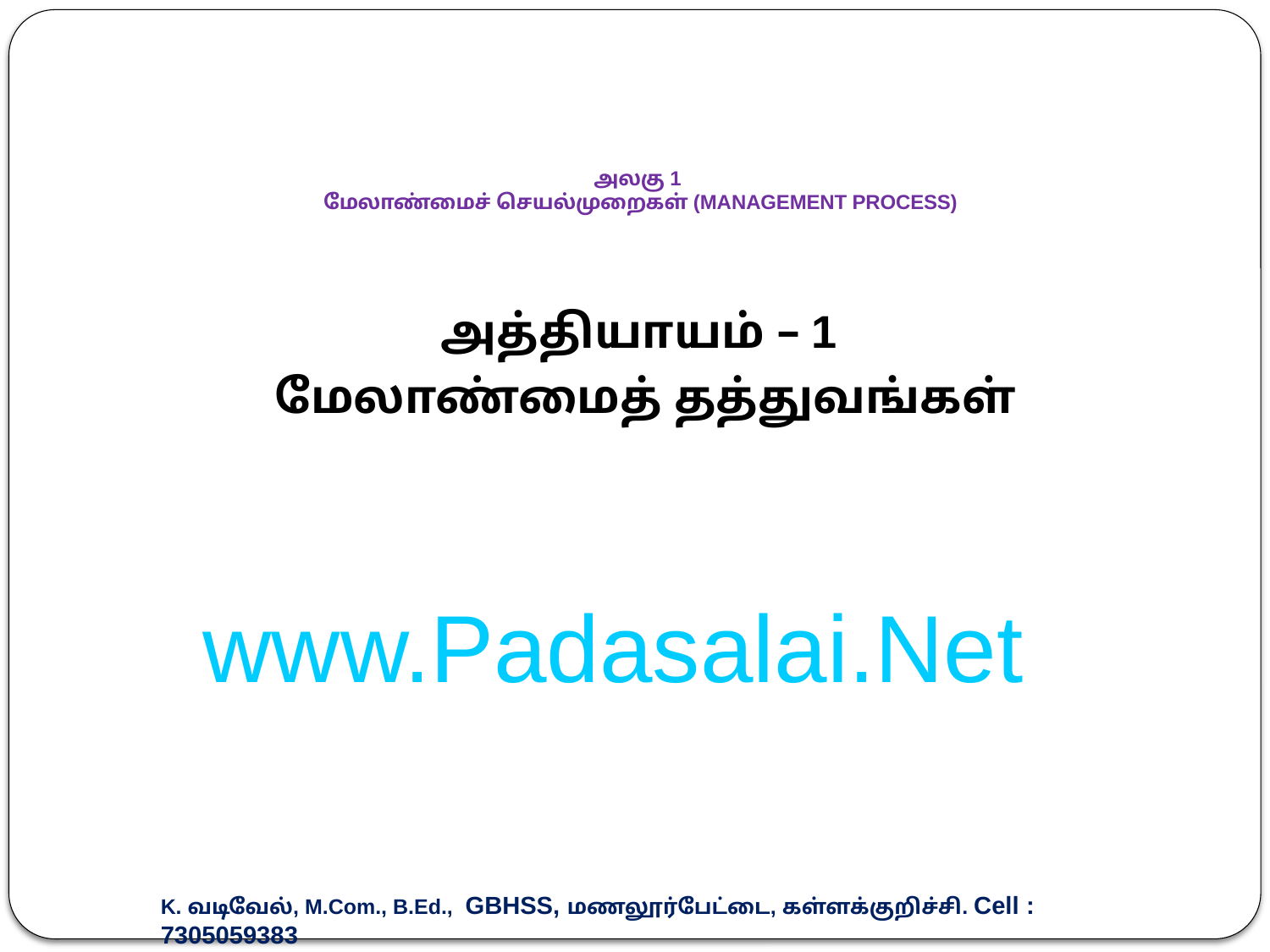

# அலகு 1 மேலாண்மைச் செயல்முறைகள் (MANAGEMENT PROCESS)
அத்தியாயம் – 1
மேலாண்மைத் தத்துவங்கள்
www.Padasalai.Net
K. வடிவேல், M.Com., B.Ed.,  GBHSS, மணலூர்பேட்டை, கள்ளக்குறிச்சி. Cell : 7305059383